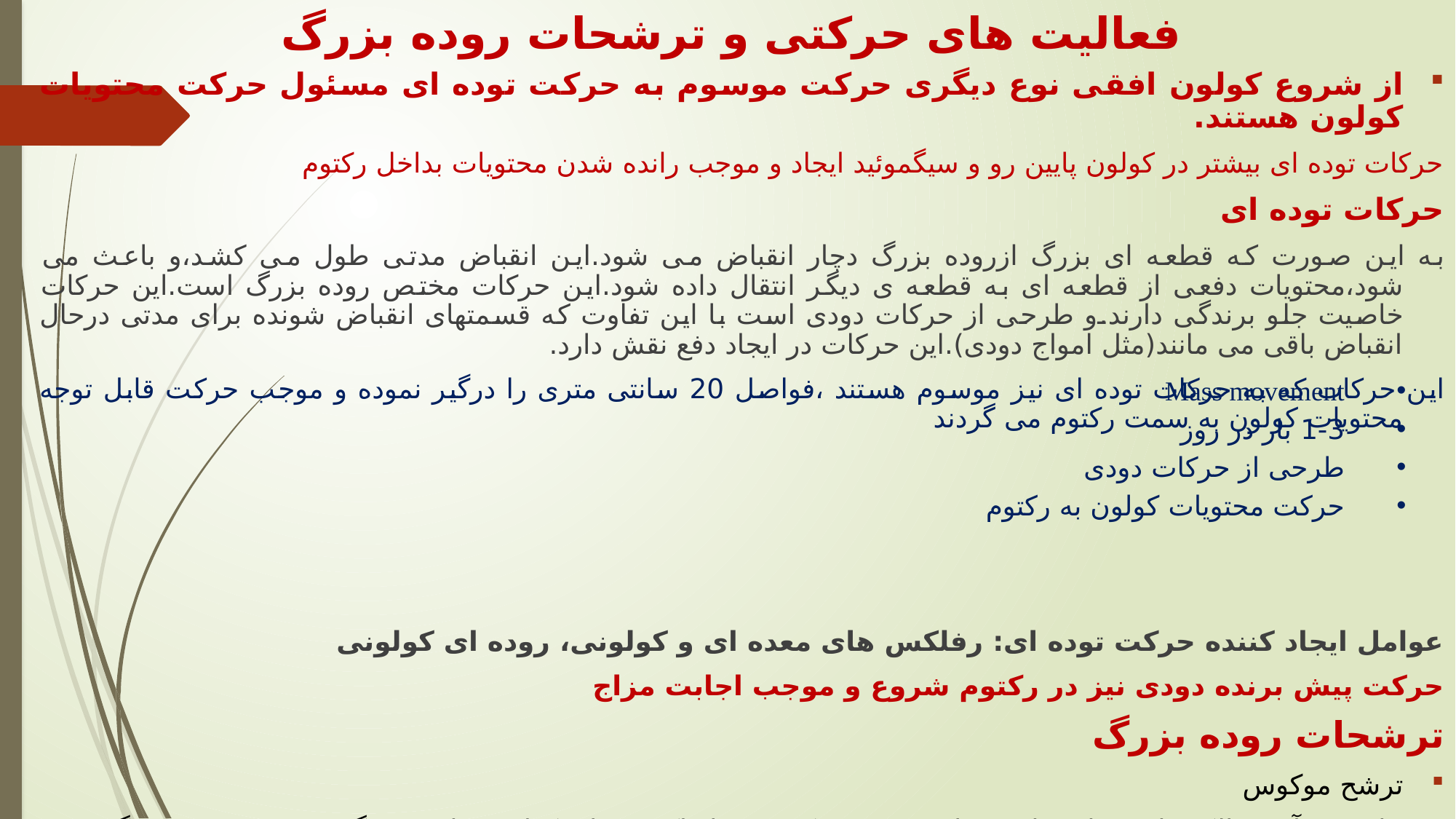

# فعالیت های حرکتی و ترشحات روده بزرگ
از شروع کولون افقی نوع دیگری حرکت موسوم به حرکت توده ای مسئول حرکت محتویات کولون هستند.
حرکات توده ای بیشتر در کولون پایین رو و سیگموئید ایجاد و موجب رانده شدن محتویات بداخل رکتوم
حرکات توده ای
به این صورت که قطعه ای بزرگ ازروده بزرگ دچار انقباض می شود.این انقباض مدتی طول می کشد،و باعث می شود،محتویات دفعی از قطعه ای به قطعه ی دیگر انتقال داده شود.این حرکات مختص روده بزرگ است.این حرکات خاصیت جلو برندگی دارند.و طرحی از حرکات دودی است با این تفاوت که قسمتهای انقباض شونده برای مدتی درحال انقباض باقی می مانند(مثل امواج دودی).این حرکات در ایجاد دفع نقش دارد.
این حرکات که به حرکات توده ای نیز موسوم هستند ،فواصل 20 سانتی متری را درگیر نموده و موجب حرکت قابل توجه محتویات کولون به سمت رکتوم می گردند

عوامل ایجاد کننده حرکت توده ای: رفلکس های معده ای و کولونی، روده ای کولونی
حرکت پیش برنده دودی نیز در رکتوم شروع و موجب اجابت مزاج
ترشحات روده بزرگ
ترشح موکوس
علاوه بر آب و الکترولیت ها ،ویتامین های K,B12,B1 که توسط باکتری های کولون تولید می گردند در روده ی بزرگ جذب می شوند .باکتری های کولون گازهای CO2,H2,CH4 نیز تولید می کنند.

Mass movement
1-3 بار در روز
طرحی از حرکات دودی
حرکت محتویات کولون به رکتوم